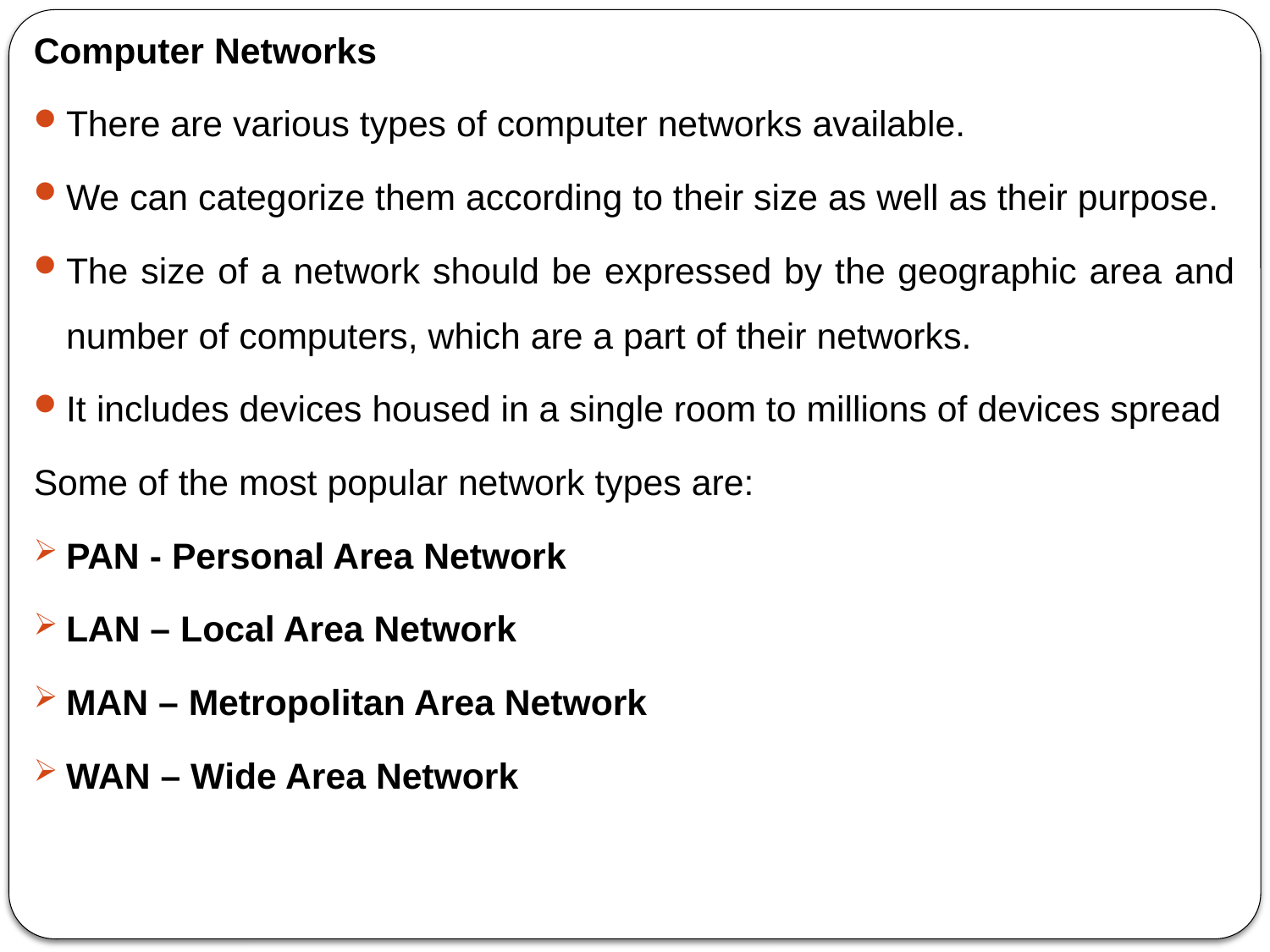

Computer Networks
There are various types of computer networks available.
We can categorize them according to their size as well as their purpose.
The size of a network should be expressed by the geographic area and number of computers, which are a part of their networks.
It includes devices housed in a single room to millions of devices spread
Some of the most popular network types are:
PAN - Personal Area Network
LAN – Local Area Network
MAN – Metropolitan Area Network
WAN – Wide Area Network